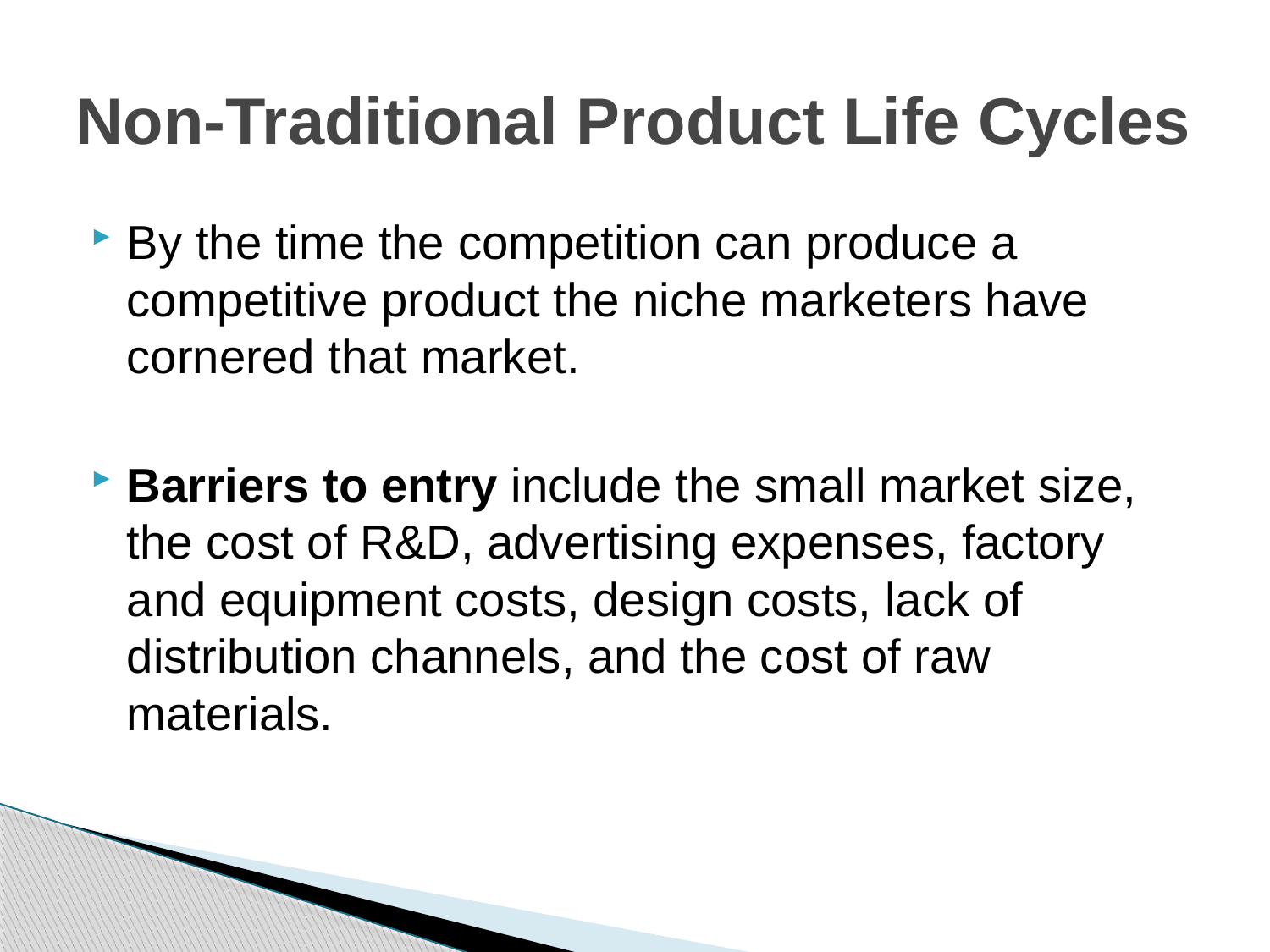

# Non-Traditional Product Life Cycles
By the time the competition can produce a competitive product the niche marketers have cornered that market.

Barriers to entry include the small market size, the cost of R&D, advertising expenses, factory and equipment costs, design costs, lack of distribution channels, and the cost of raw materials.